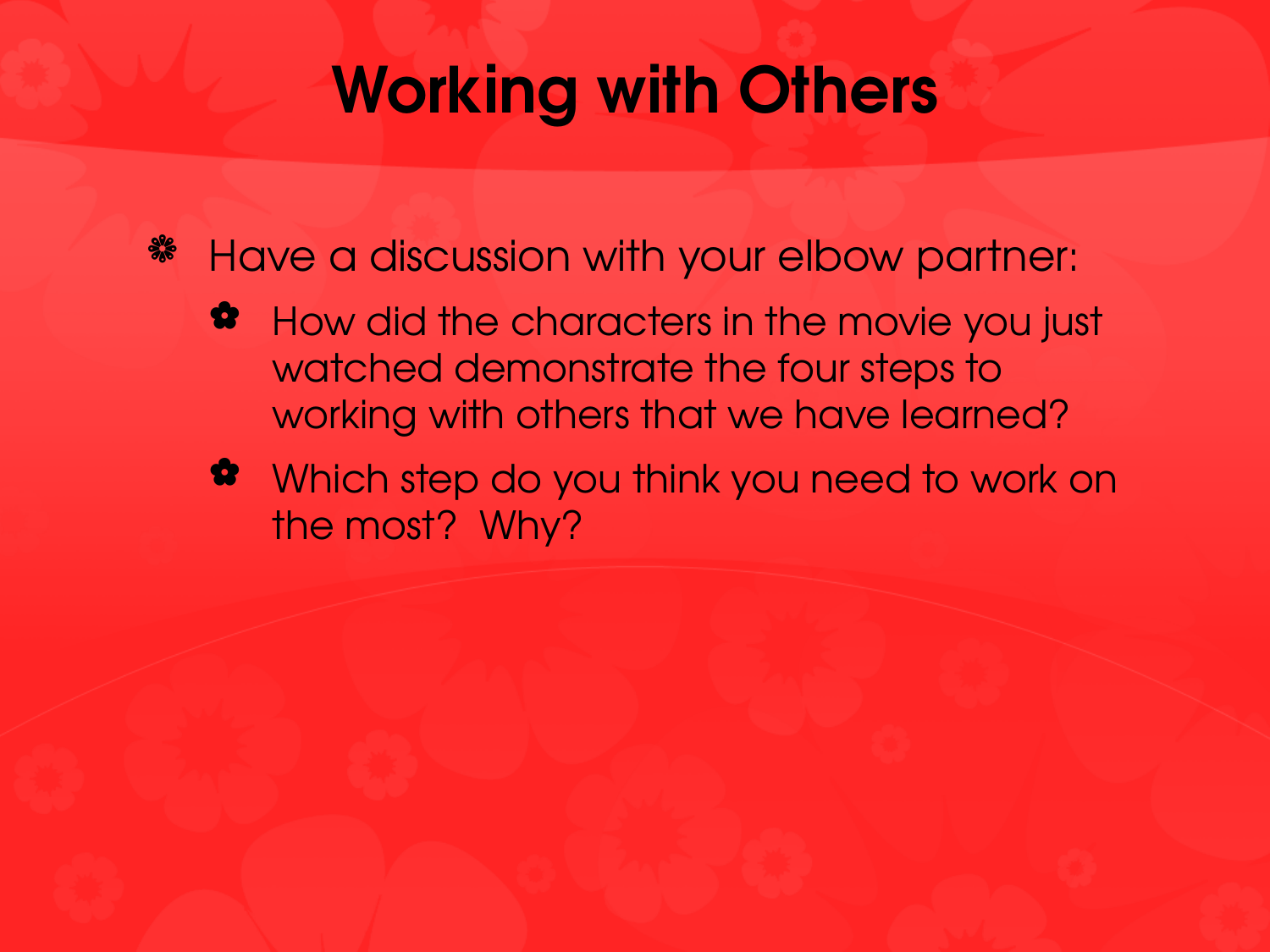

# Working with Others
Have a discussion with your elbow partner:
How did the characters in the movie you just watched demonstrate the four steps to working with others that we have learned?
Which step do you think you need to work on the most?  Why?